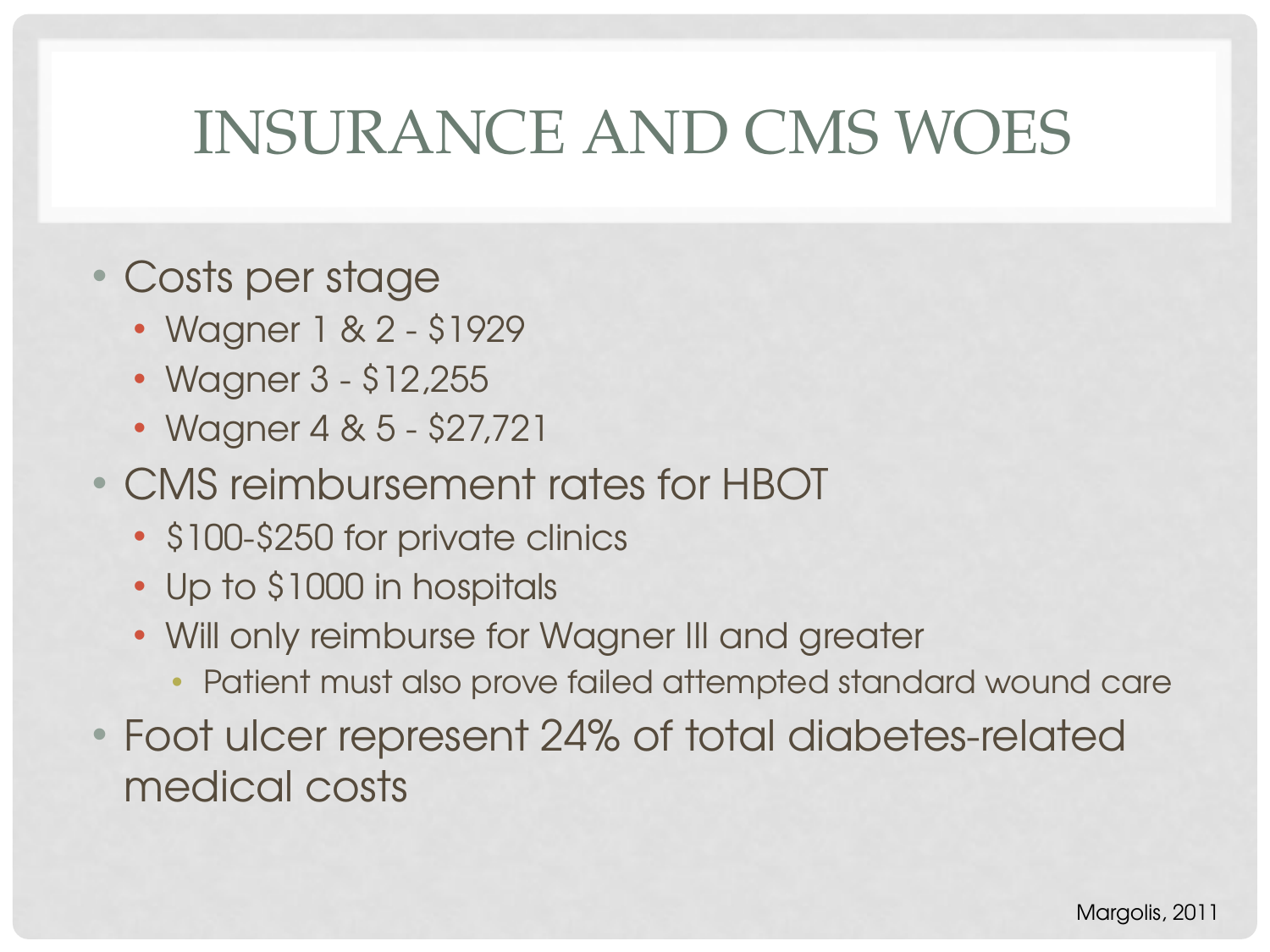

# Insurance and CMS Woes
Costs per stage
Wagner 1 & 2 - $1929
Wagner 3 - $12,255
Wagner 4 & 5 - $27,721
CMS reimbursement rates for HBOT
$100-$250 for private clinics
Up to $1000 in hospitals
Will only reimburse for Wagner III and greater
Patient must also prove failed attempted standard wound care
Foot ulcer represent 24% of total diabetes-related medical costs
Margolis, 2011